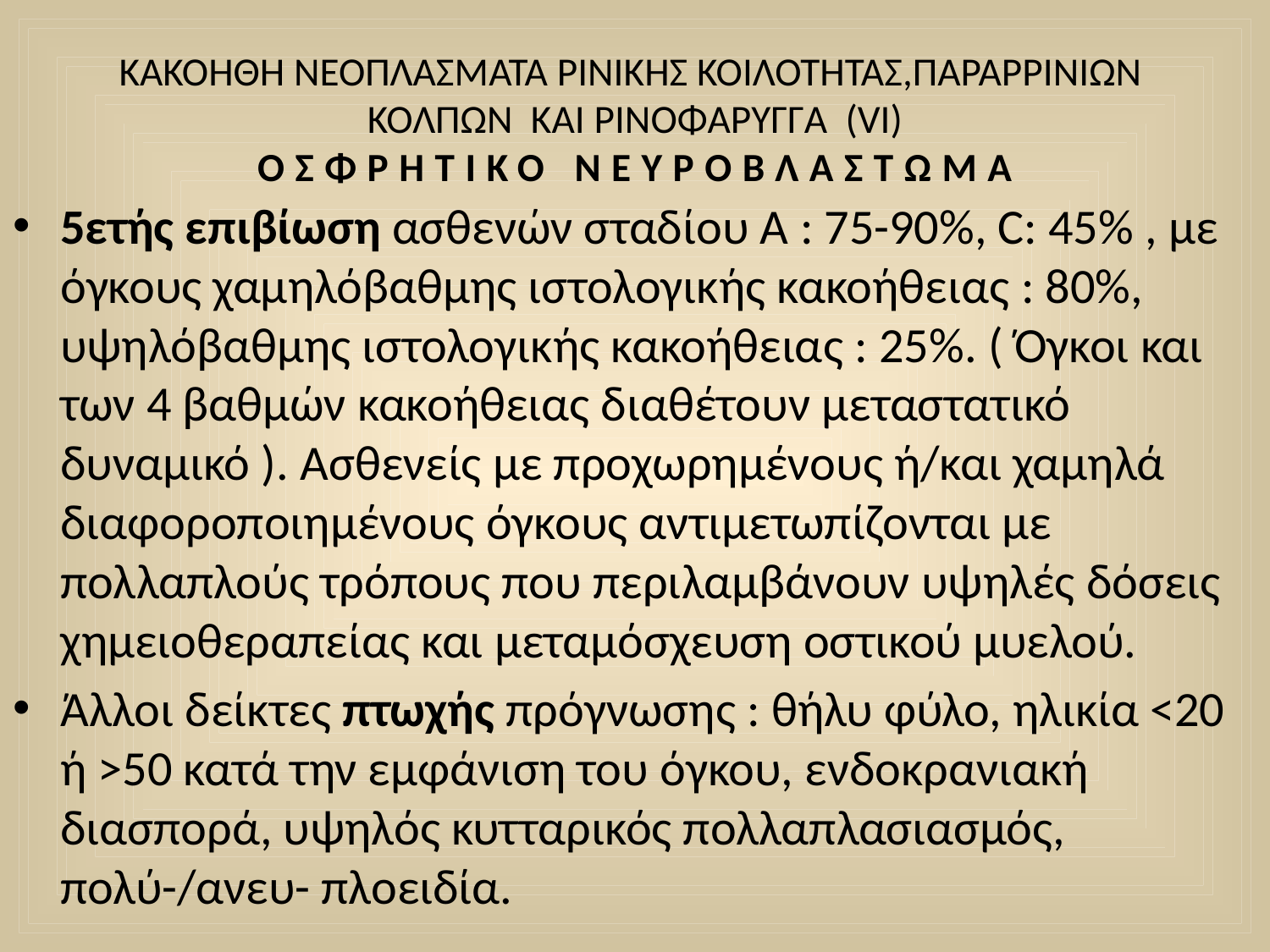

# KΑΚΟΗΘΗ ΝΕΟΠΛΑΣΜΑΤΑ ΡΙΝΙΚΗΣ ΚΟΙΛΟΤΗΤΑΣ,ΠΑΡΑΡΡΙΝΙΩΝ  ΚΟΛΠΩΝ  ΚΑΙ ΡΙΝΟΦΑΡΥΓΓΑ  (VI) ΟΣΦΡΗΤΙΚΟ ΝΕΥΡΟΒΛΑΣΤΩΜΑ
5ετής επιβίωση ασθενών σταδίου Α : 75-90%, C: 45% , με όγκους χαμηλόβαθμης ιστολογικής κακοήθειας : 80%, υψηλόβαθμης ιστολογικής κακοήθειας : 25%. ( Όγκοι και των 4 βαθμών κακοήθειας διαθέτουν μεταστατικό δυναμικό ). Ασθενείς με προχωρημένους ή/και χαμηλά διαφοροποιημένους όγκους αντιμετωπίζονται με πολλαπλούς τρόπους που περιλαμβάνουν υψηλές δόσεις χημειοθεραπείας και μεταμόσχευση οστικού μυελού.
Άλλοι δείκτες πτωχής πρόγνωσης : θήλυ φύλο, ηλικία <20 ή >50 κατά την εμφάνιση του όγκου, ενδοκρανιακή  διασπορά, υψηλός κυτταρικός πολλαπλασιασμός, πολύ-/ανευ- πλοειδία.